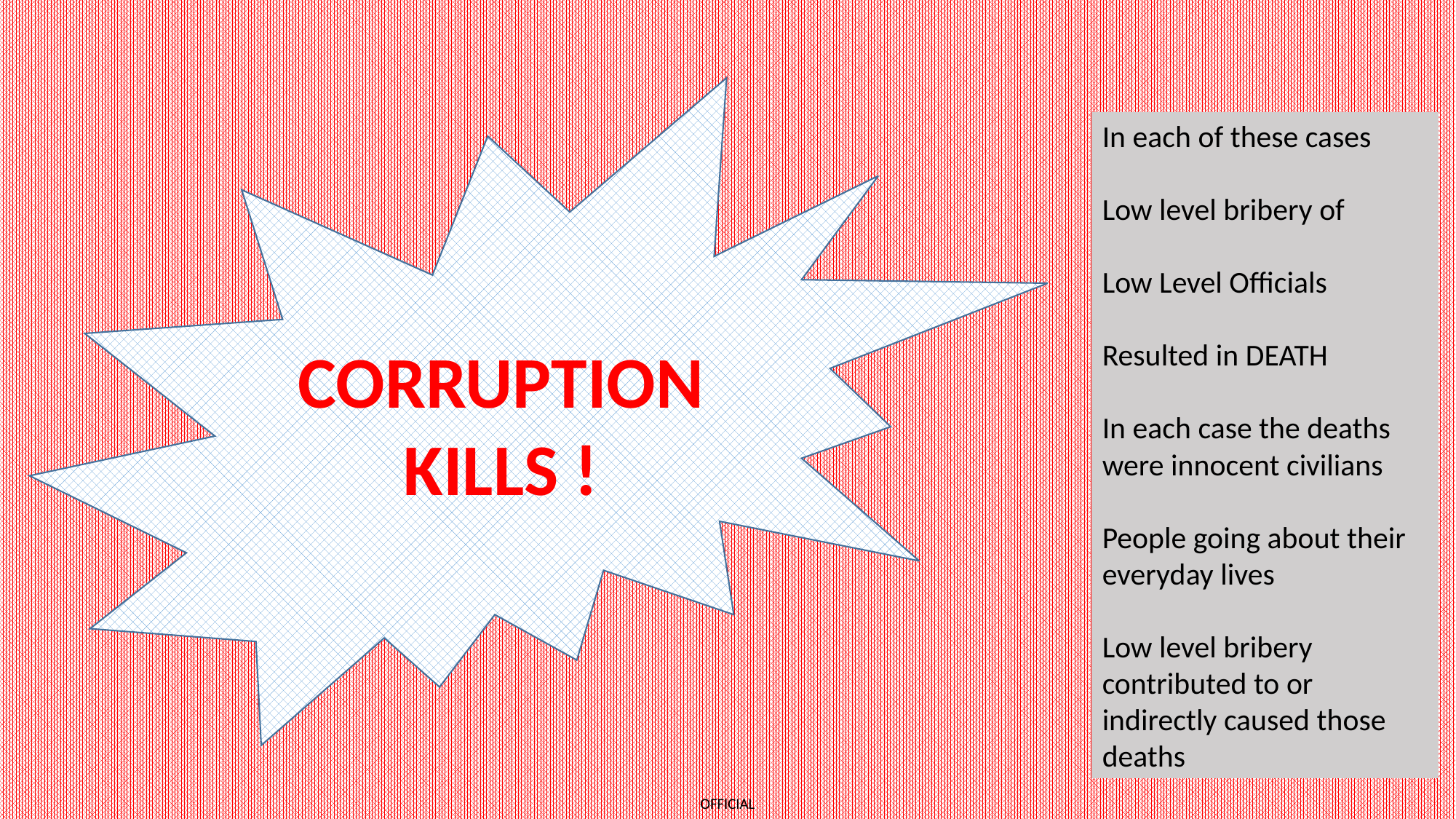

CORRUPTION
KILLS !
In each of these cases

Low level bribery of

Low Level Officials

Resulted in DEATH

In each case the deaths were innocent civilians

People going about their everyday lives

Low level bribery contributed to or indirectly caused those deaths